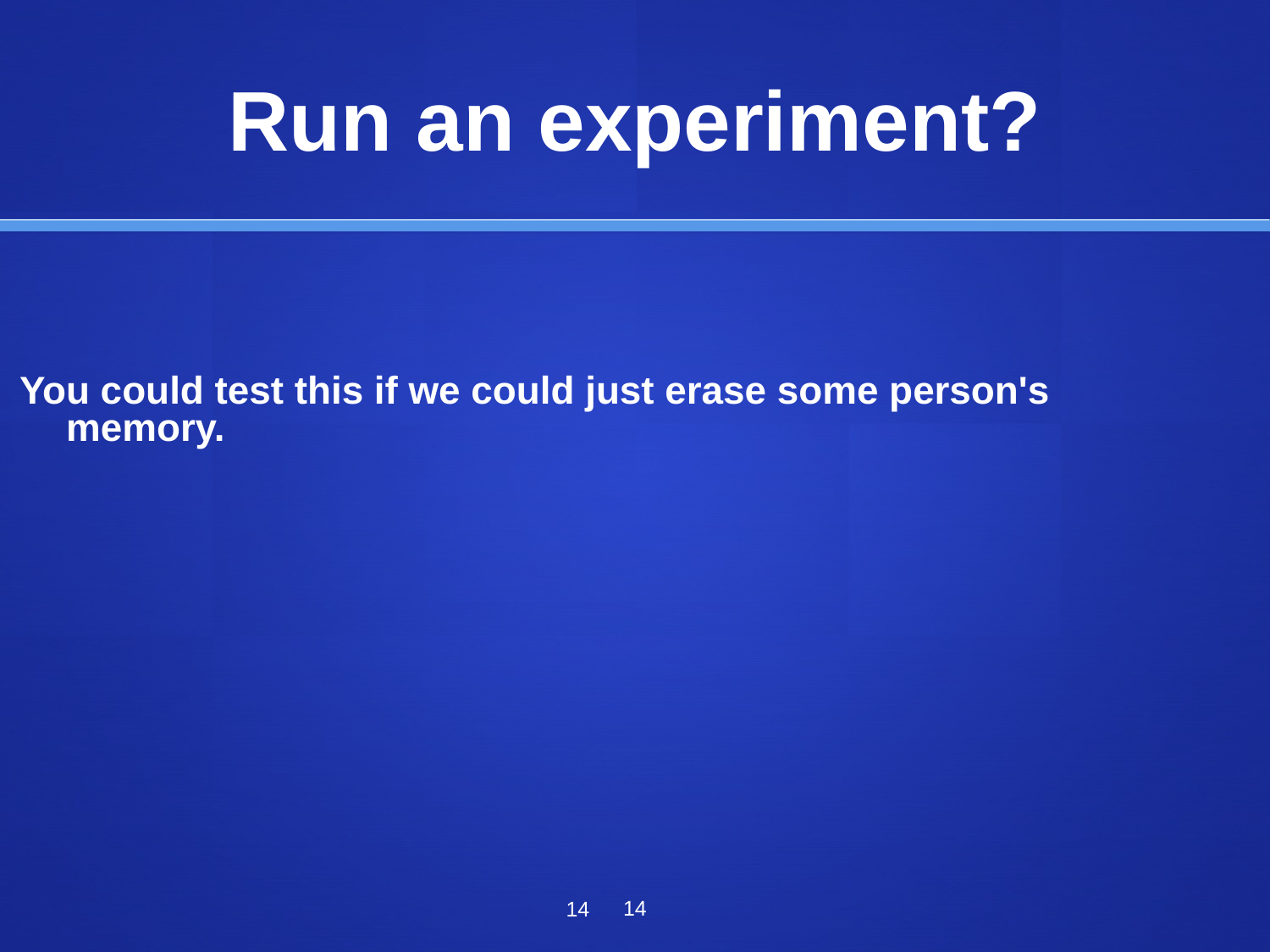

Run an experiment?

You could test this if we could just erase some person's memory.
14
14